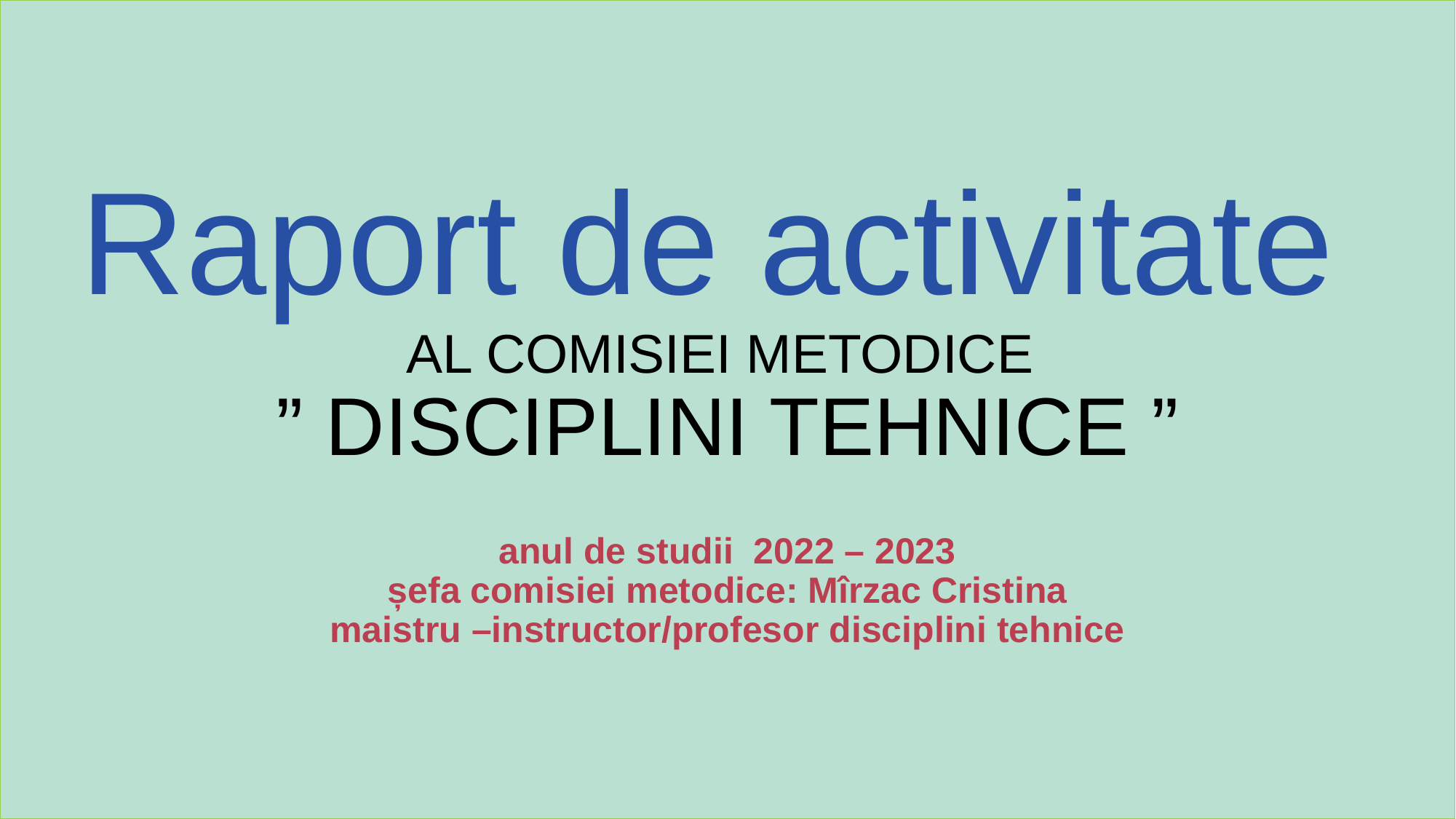

# Raport de activitate al comisiei metodice ” disciplini tehnice ” anul de studii  2022 – 2023 șefa comisiei metodice: Mîrzac Cristina maistru –instructor/profesor disciplini tehnice